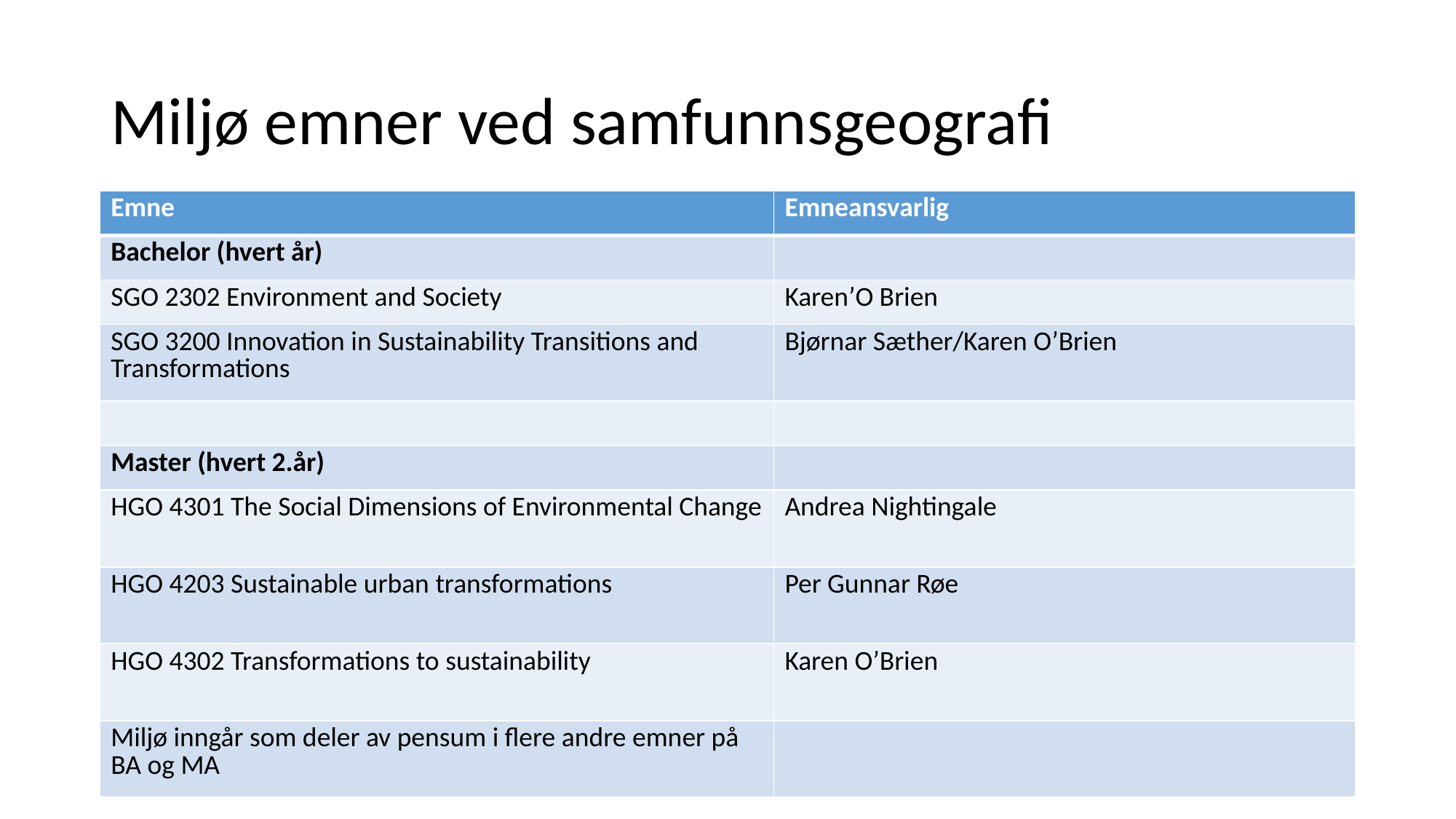

# Miljø emner ved samfunnsgeografi
| Emne | Emneansvarlig |
| --- | --- |
| Bachelor (hvert år) |  |
| SGO 2302 Environment and Society | KarenʹO Brien |
| SGO 3200 Innovation in Sustainability Transitions and Transformations | Bjørnar Sæther/Karen OʹBrien |
|  |  |
| Master (hvert 2.år) |  |
| HGO 4301 The Social Dimensions of Environmental Change | Andrea Nightingale |
| HGO 4203 Sustainable urban transformations | Per Gunnar Røe |
| HGO 4302 Transformations to sustainability | Karen OʹBrien |
| Miljø inngår som deler av pensum i flere andre emner på BA og MA |  |